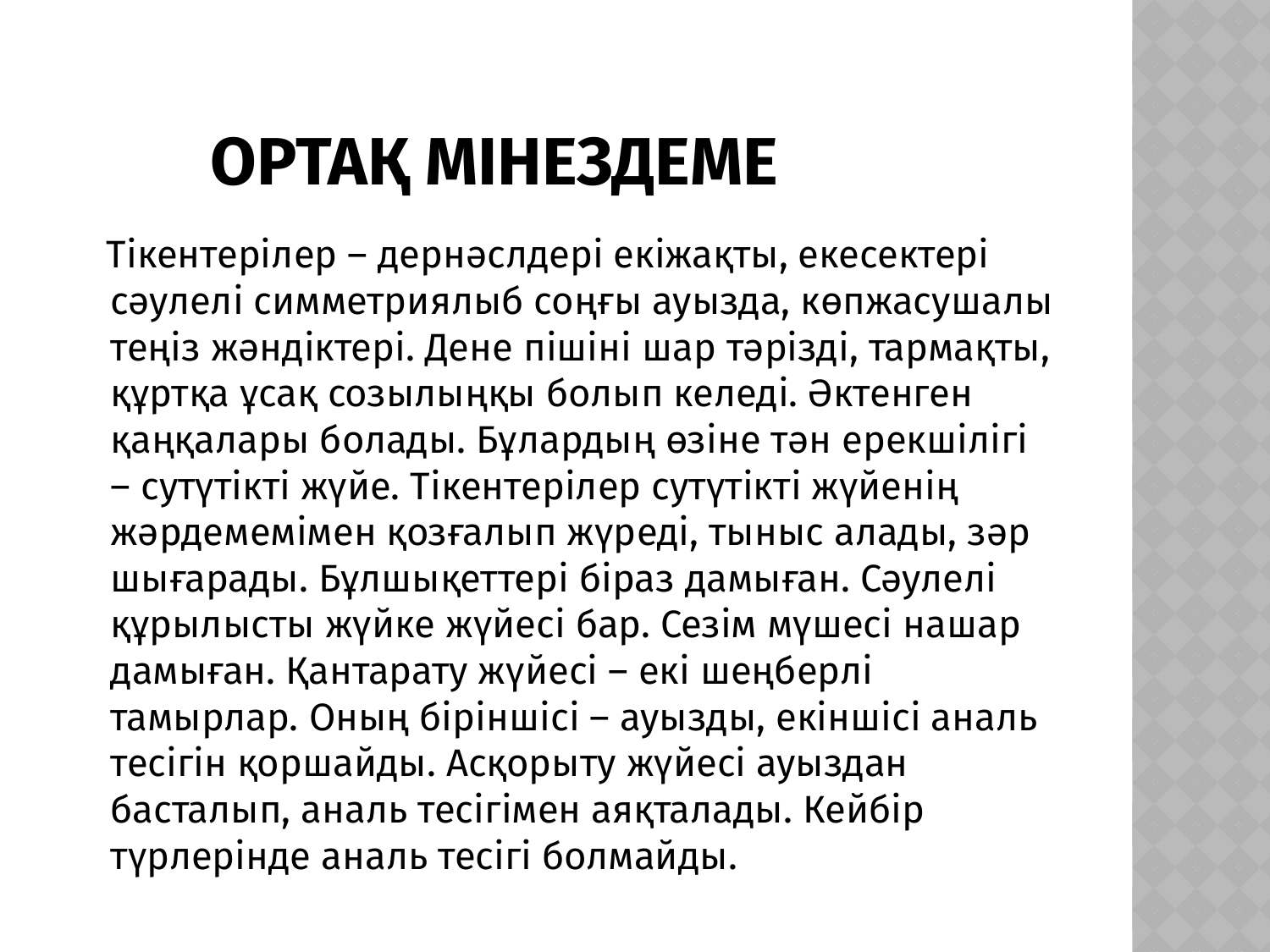

# Ортақ мінездеме
   Тікентерілер – дернәслдері екіжақты, екесектері сәулелі симметриялыб соңғы ауызда, көпжасушалы теңіз жәндіктері. Дене пішіні шар тәрізді, тармақты, құртқа ұсақ созылыңқы болып келеді. Әктенген қаңқалары болады. Бұлардың өзіне тән ерекшілігі – сутүтікті жүйе. Тікентерілер сутүтікті жүйенің жәрдемемімен қозғалып жүреді, тыныс алады, зәр шығарады. Бұлшықеттері біраз дамыған. Сәулелі құрылысты жүйке жүйесі бар. Сезім мүшесі нашар дамыған. Қантарату жүйесі – екі шеңберлі тамырлар. Оның біріншісі – ауызды, екіншісі аналь тесігін қоршайды. Асқорыту жүйесі ауыздан басталып, аналь тесігімен аяқталады. Кейбір түрлерінде аналь тесігі болмайды.